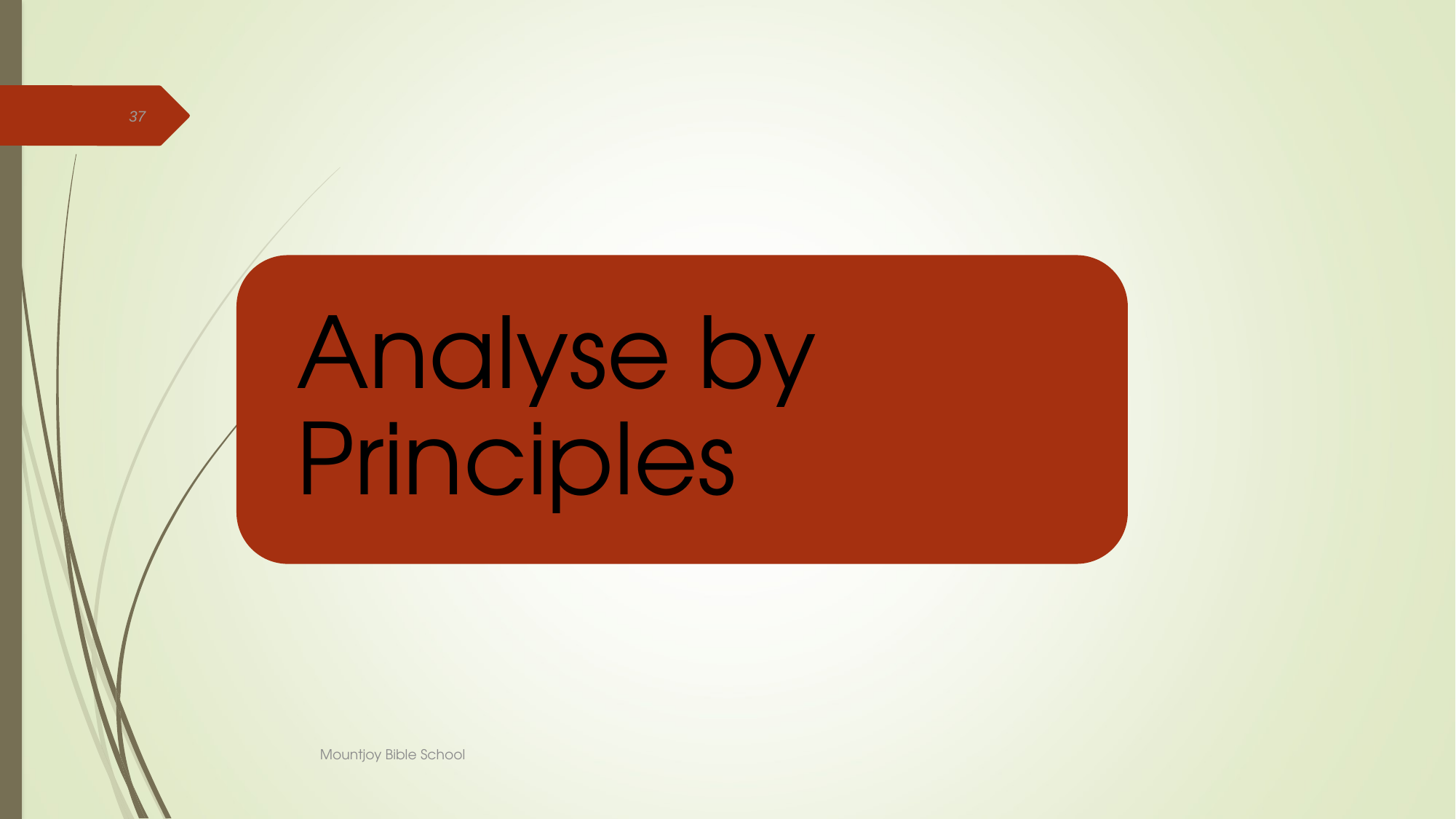

37
Analyse by Principles
Mountjoy Bible School